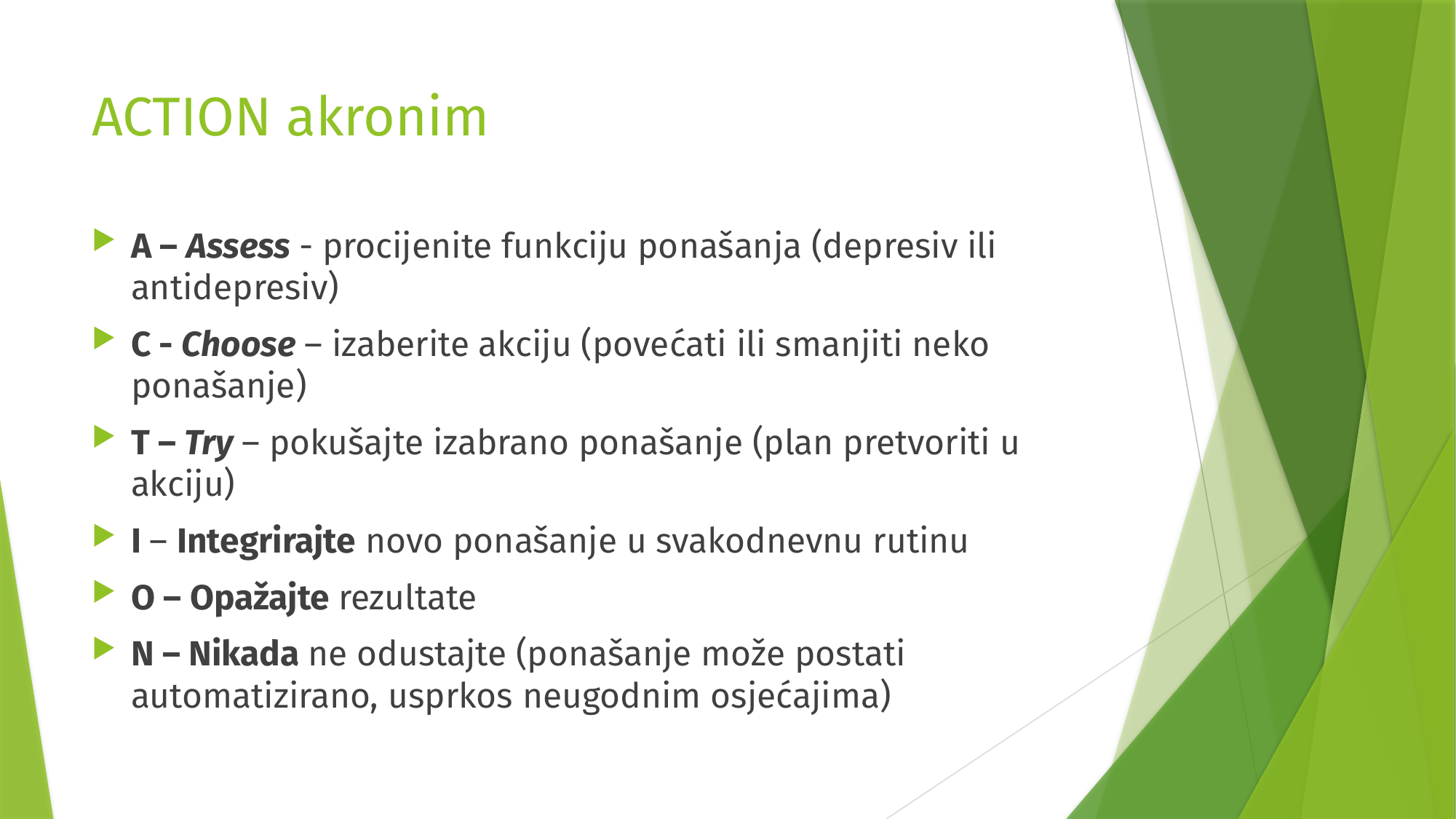

# ACTION akronim
A – Assess - procijenite funkciju ponašanja (depresiv ili antidepresiv)
C - Choose – izaberite akciju (povećati ili smanjiti neko ponašanje)
T – Try – pokušajte izabrano ponašanje (plan pretvoriti u akciju)
I – Integrirajte novo ponašanje u svakodnevnu rutinu
O – Opažajte rezultate
N – Nikada ne odustajte (ponašanje može postati automatizirano, usprkos neugodnim osjećajima)